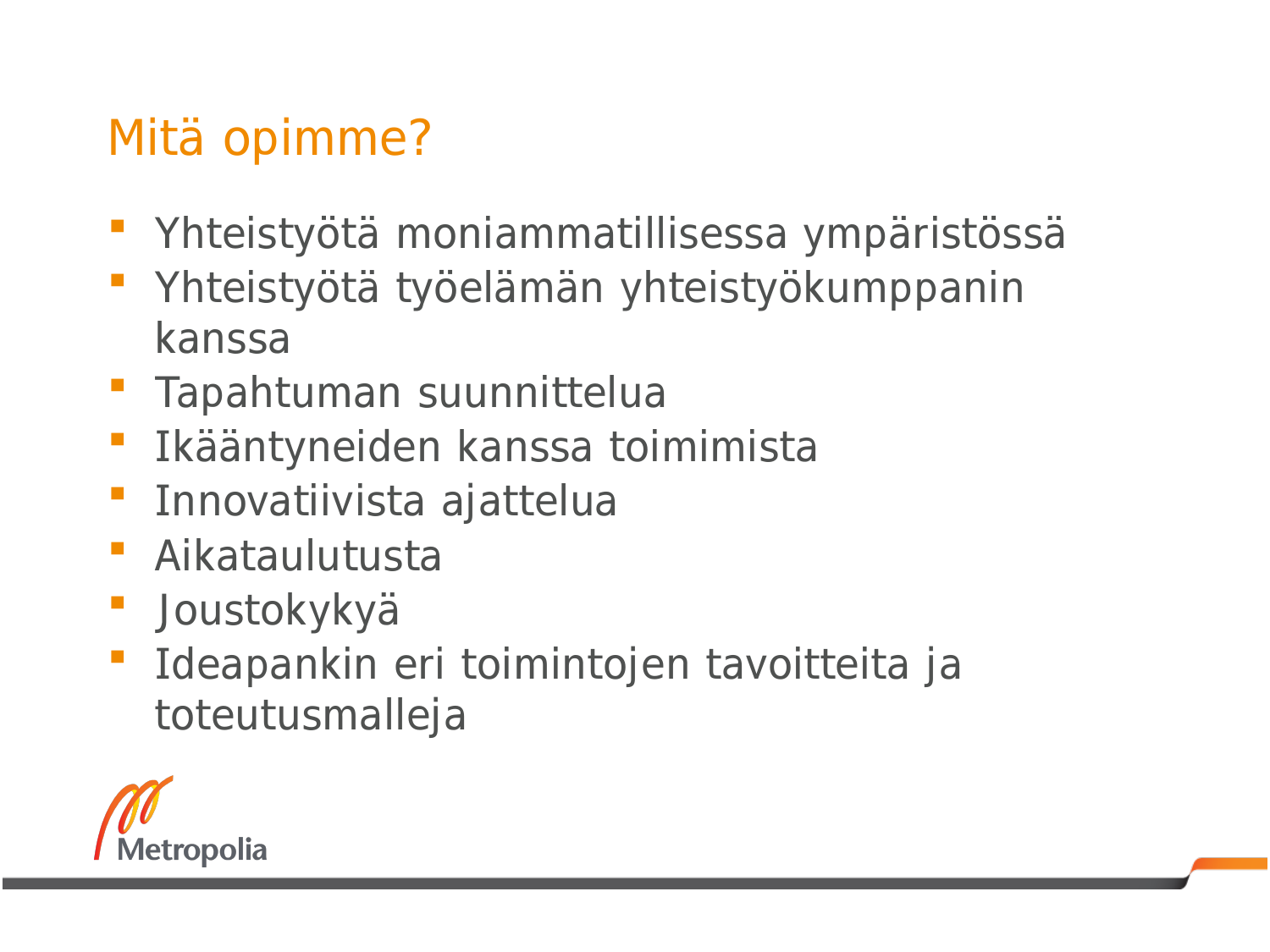

# Mitä opimme?
Yhteistyötä moniammatillisessa ympäristössä
Yhteistyötä työelämän yhteistyökumppanin kanssa
Tapahtuman suunnittelua
Ikääntyneiden kanssa toimimista
Innovatiivista ajattelua
Aikataulutusta
Joustokykyä
Ideapankin eri toimintojen tavoitteita ja toteutusmalleja